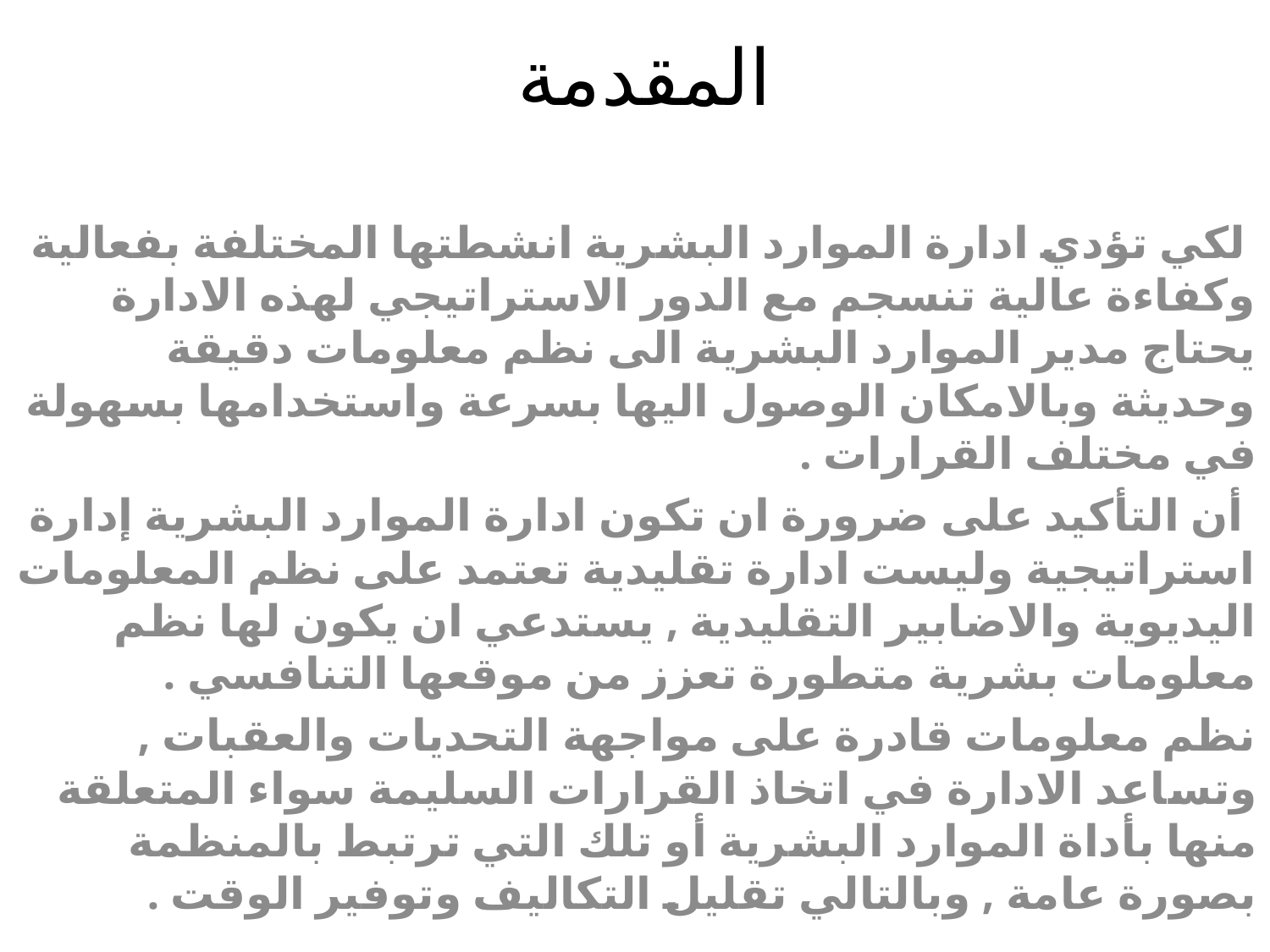

# المقدمة

 لكي تؤدي ادارة الموارد البشرية انشطتها المختلفة بفعالية وكفاءة عالية تنسجم مع الدور الاستراتيجي لهذه الادارة يحتاج مدير الموارد البشرية الى نظم معلومات دقيقة وحديثة وبالامكان الوصول اليها بسرعة واستخدامها بسهولة في مختلف القرارات .
 أن التأكيد على ضرورة ان تكون ادارة الموارد البشرية إدارة استراتيجية وليست ادارة تقليدية تعتمد على نظم المعلومات اليديوية والاضابير التقليدية , يستدعي ان يكون لها نظم معلومات بشرية متطورة تعزز من موقعها التنافسي .
نظم معلومات قادرة على مواجهة التحديات والعقبات , وتساعد الادارة في اتخاذ القرارات السليمة سواء المتعلقة منها بأداة الموارد البشرية أو تلك التي ترتبط بالمنظمة بصورة عامة , وبالتالي تقليل التكاليف وتوفير الوقت .